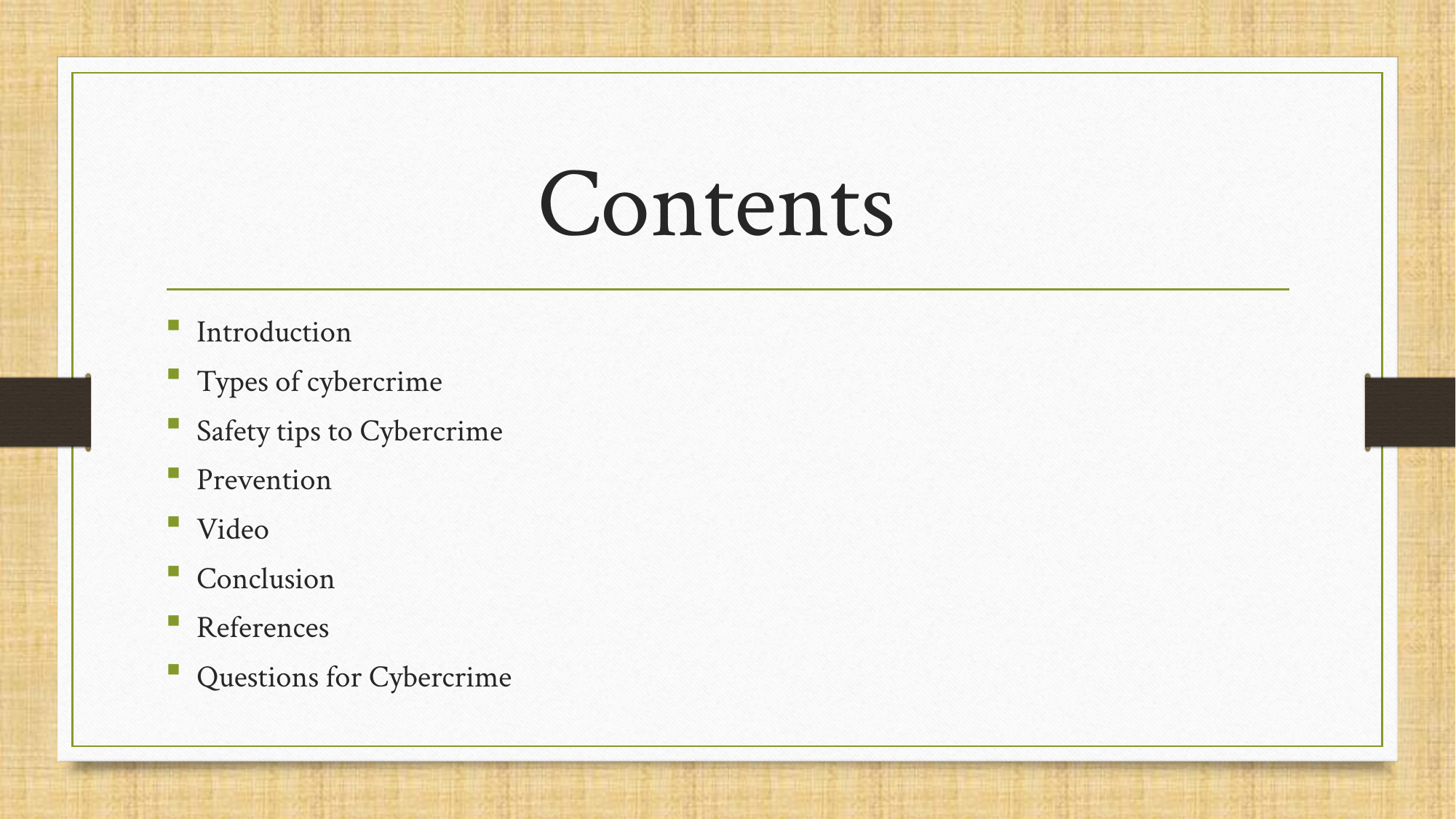

# Contents
Introduction
Types of cybercrime
Safety tips to Cybercrime
Prevention
Video
Conclusion
References
Questions for Cybercrime